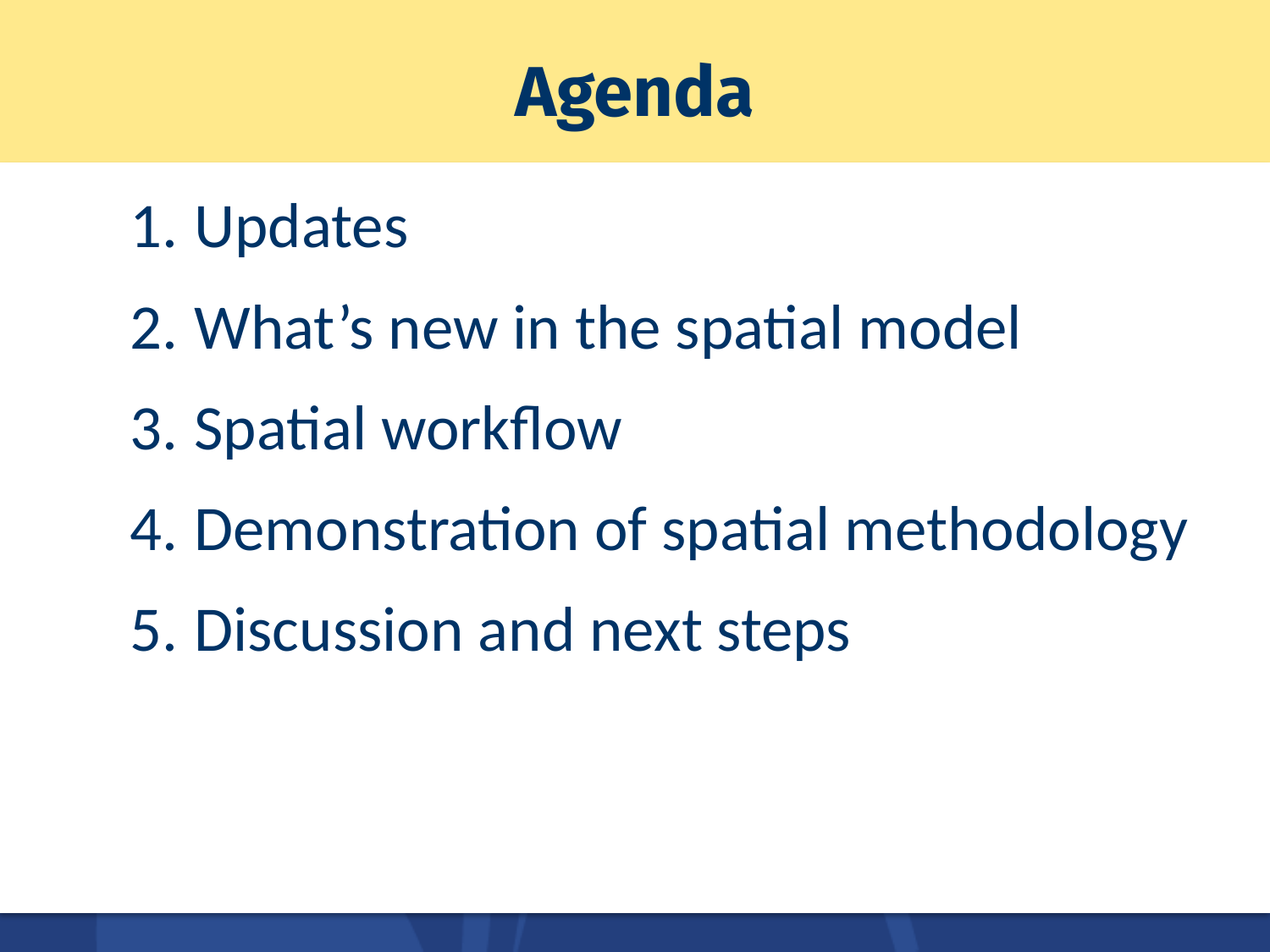

# Agenda
Updates
What’s new in the spatial model
Spatial workflow
Demonstration of spatial methodology
Discussion and next steps